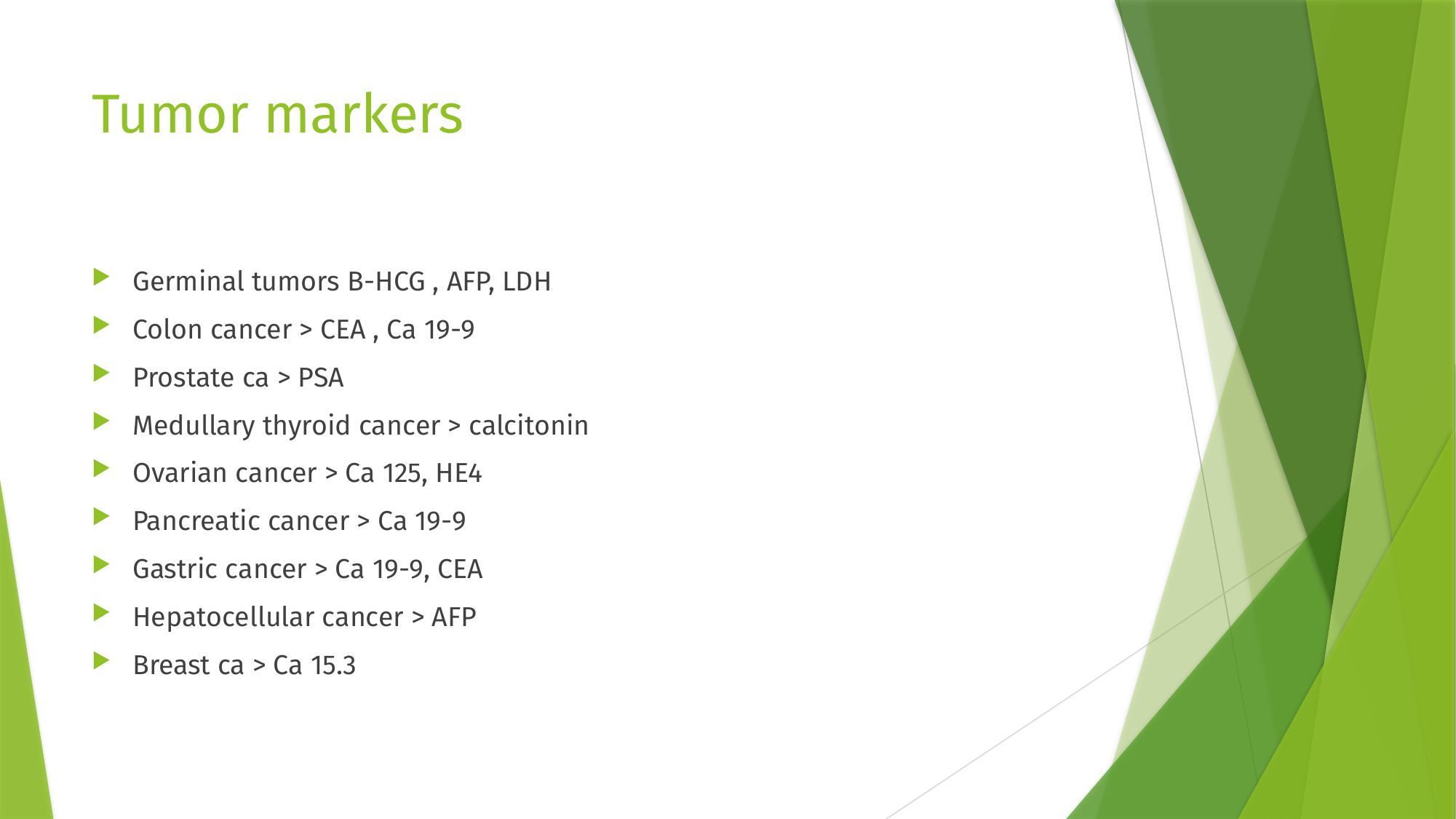

# Tumor markers
Germinal tumors B-HCG , AFP, LDH
Colon cancer > CEA , Ca 19-9
Prostate ca > PSA
Medullary thyroid cancer > calcitonin
Ovarian cancer > Ca 125, HE4
Pancreatic cancer > Ca 19-9
Gastric cancer > Ca 19-9, CEA
Hepatocellular cancer > AFP
Breast ca > Ca 15.3